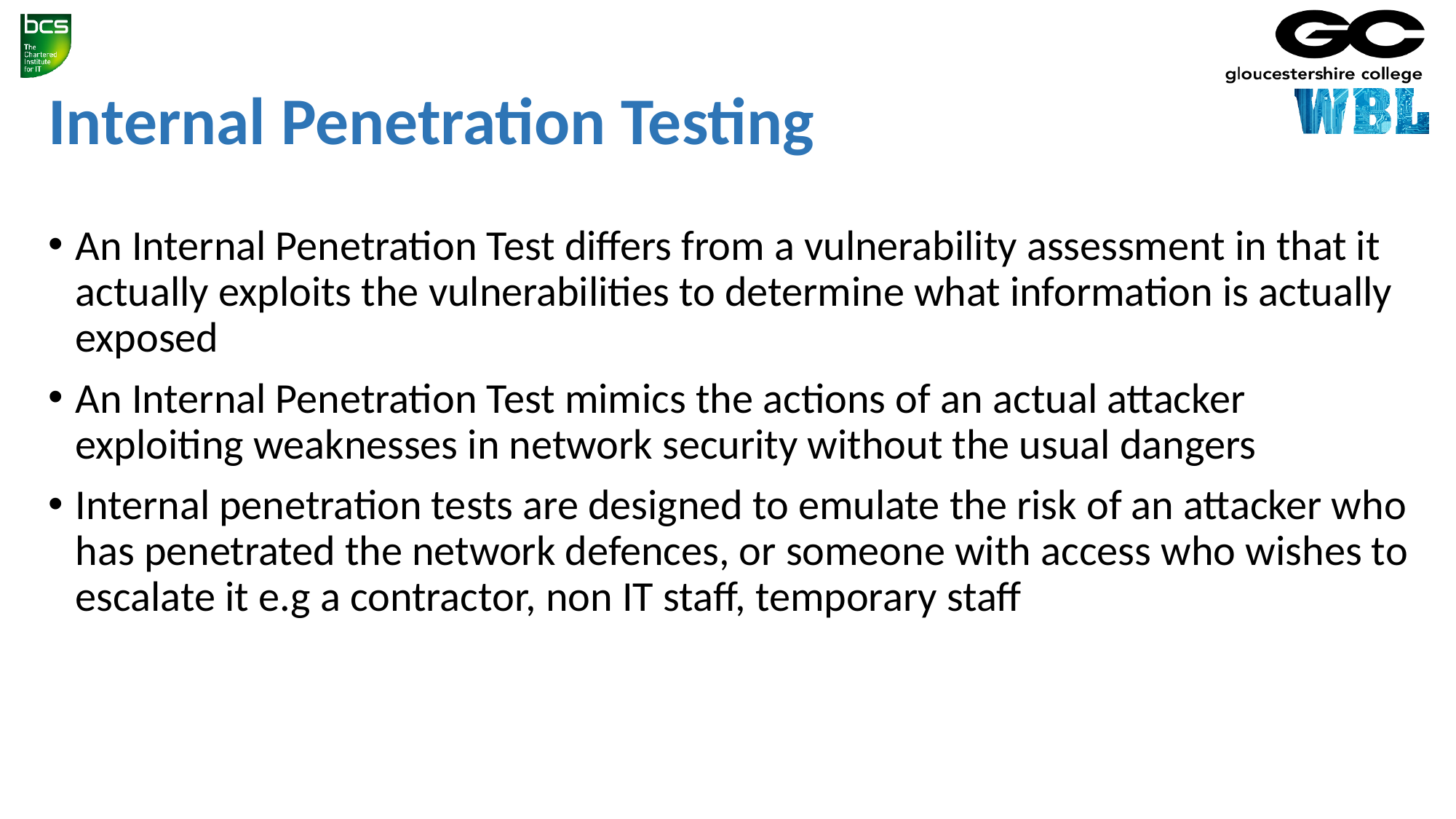

# Internal Penetration Testing
An Internal Penetration Test differs from a vulnerability assessment in that it actually exploits the vulnerabilities to determine what information is actually exposed
An Internal Penetration Test mimics the actions of an actual attacker exploiting weaknesses in network security without the usual dangers
Internal penetration tests are designed to emulate the risk of an attacker who has penetrated the network defences, or someone with access who wishes to escalate it e.g a contractor, non IT staff, temporary staff